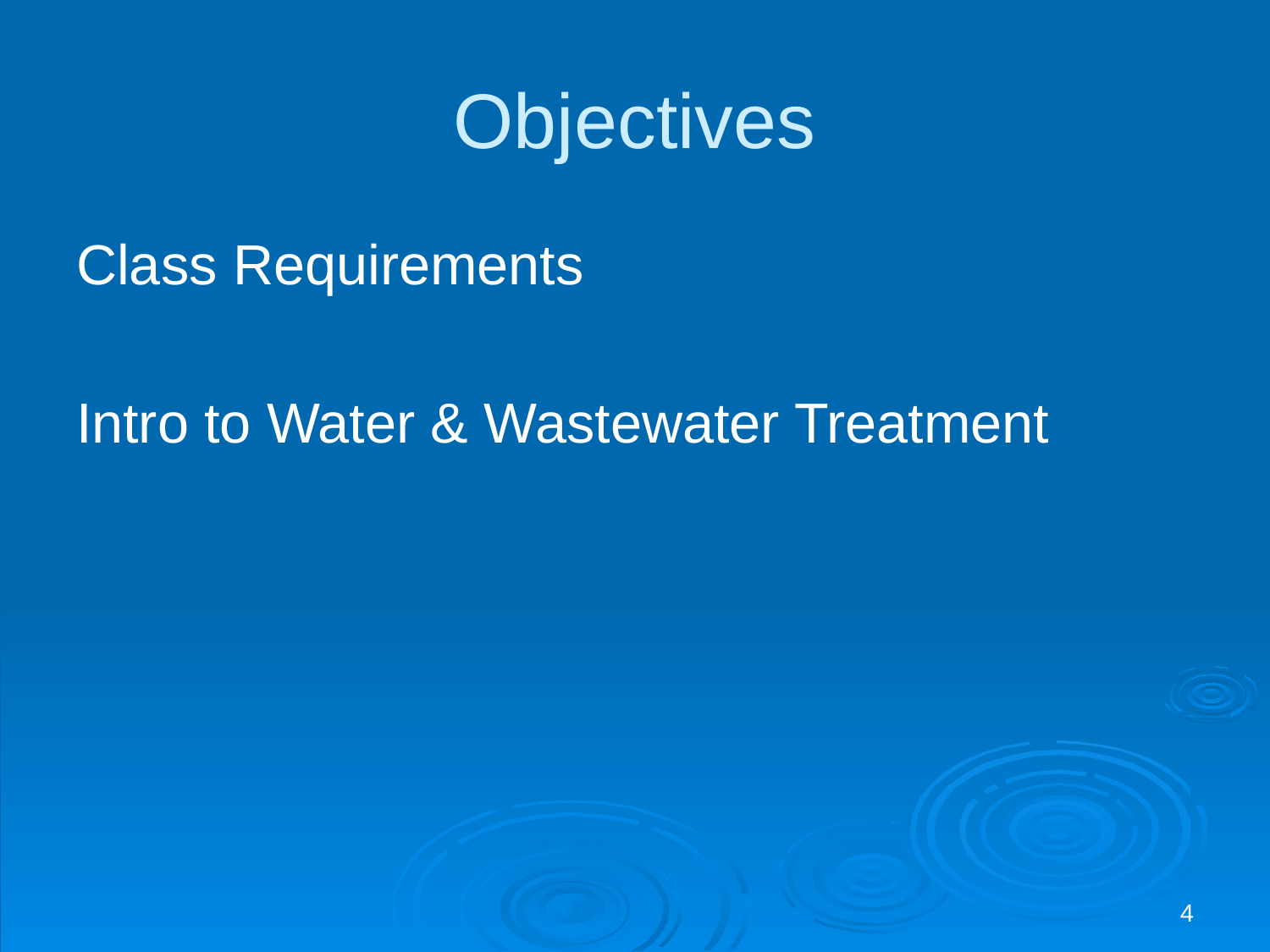

# Objectives
Class Requirements

Intro to Water & Wastewater Treatment

4